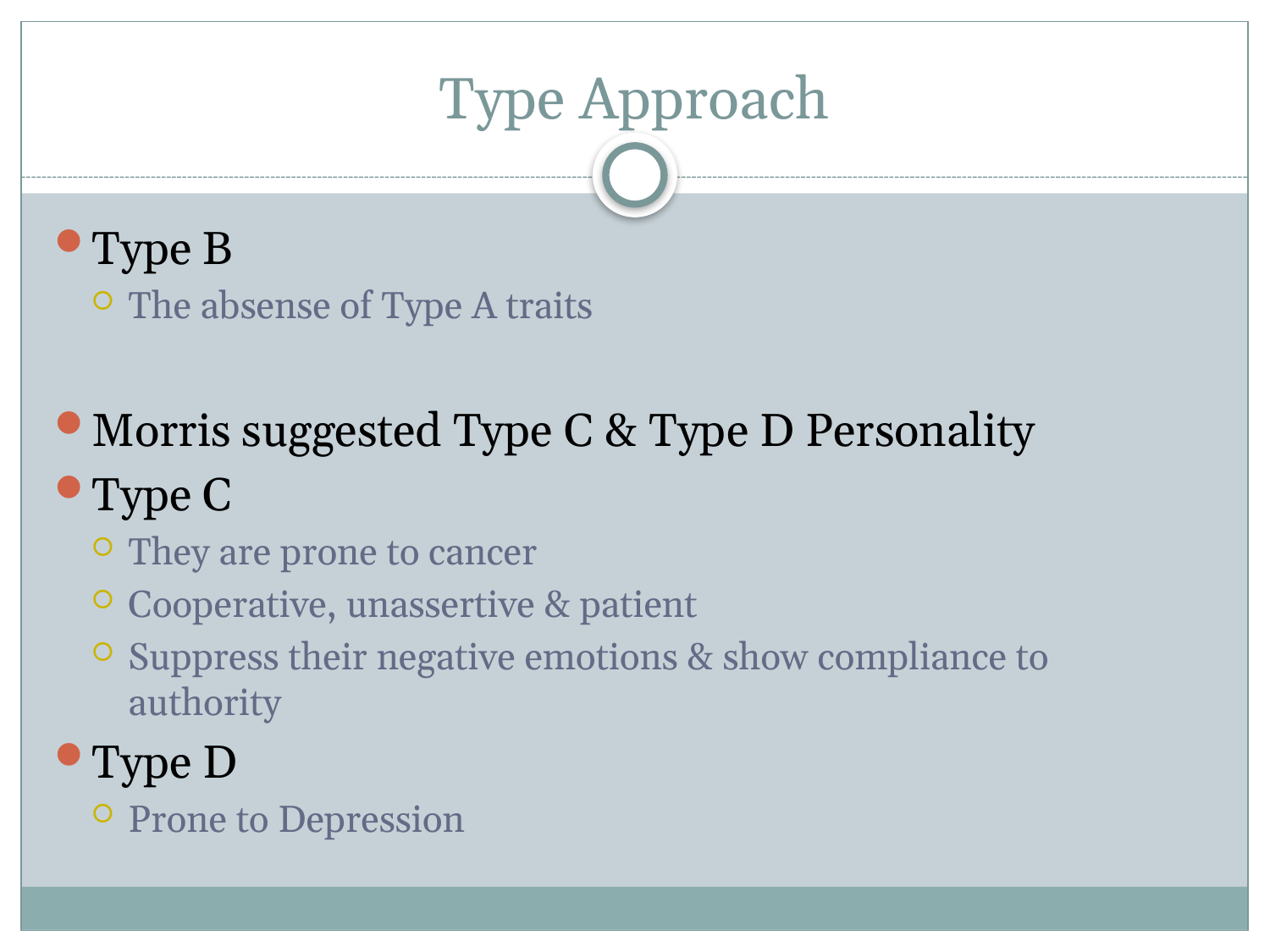

# Type Approach
Type B
The absense of Type A traits

Morris suggested Type C & Type D Personality
Type C
They are prone to cancer
Cooperative, unassertive & patient
Suppress their negative emotions & show compliance to authority
Type D
Prone to Depression